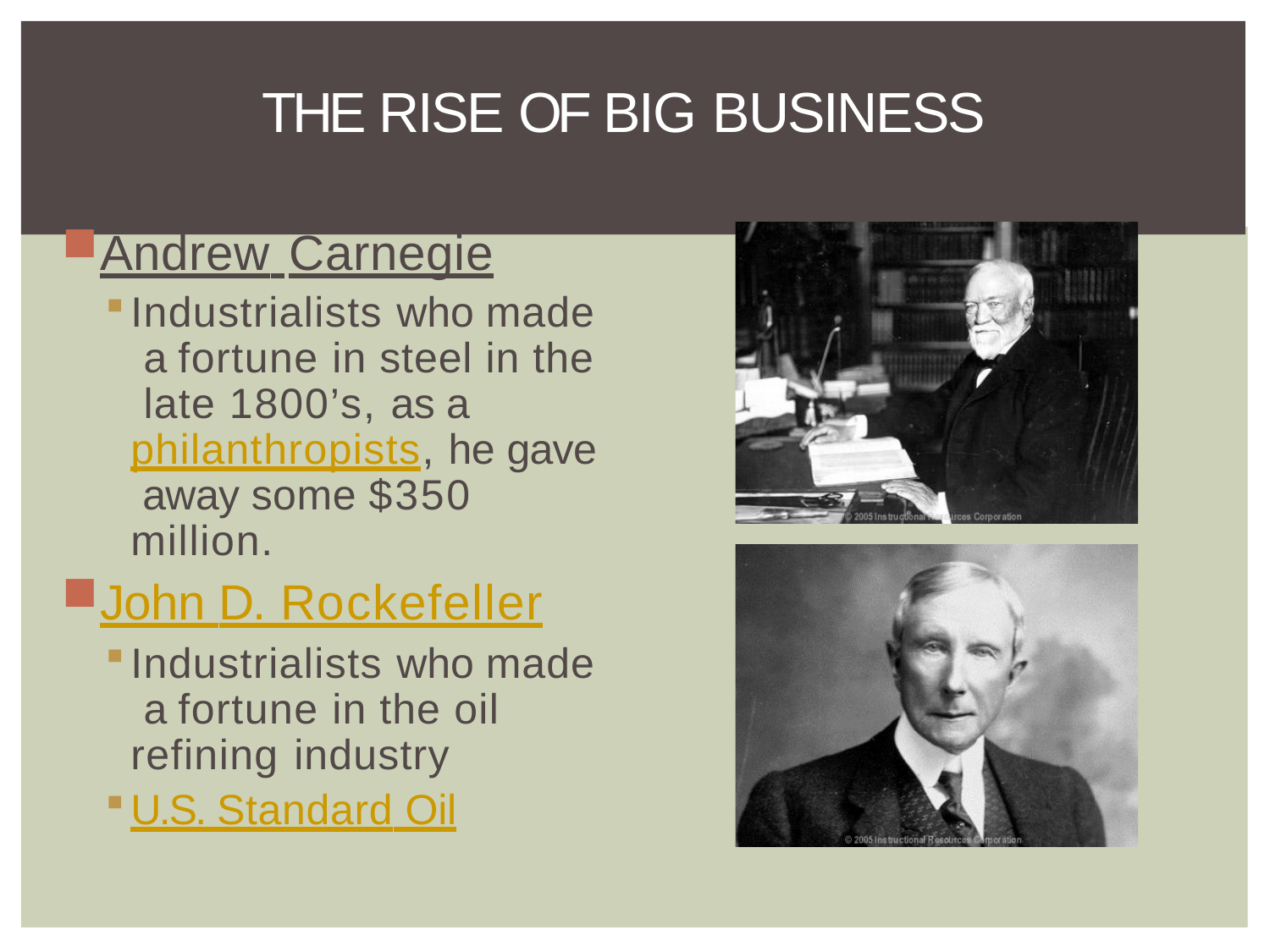

# THE RISE OF BIG BUSINESS
Andrew Carnegie
Industrialists who made  a fortune in steel in the  late 1800’s, as a  philanthropists, he gave  away some $350  million.
John D. Rockefeller
Industrialists who made  a fortune in the oil  refining industry
U.S. Standard Oil